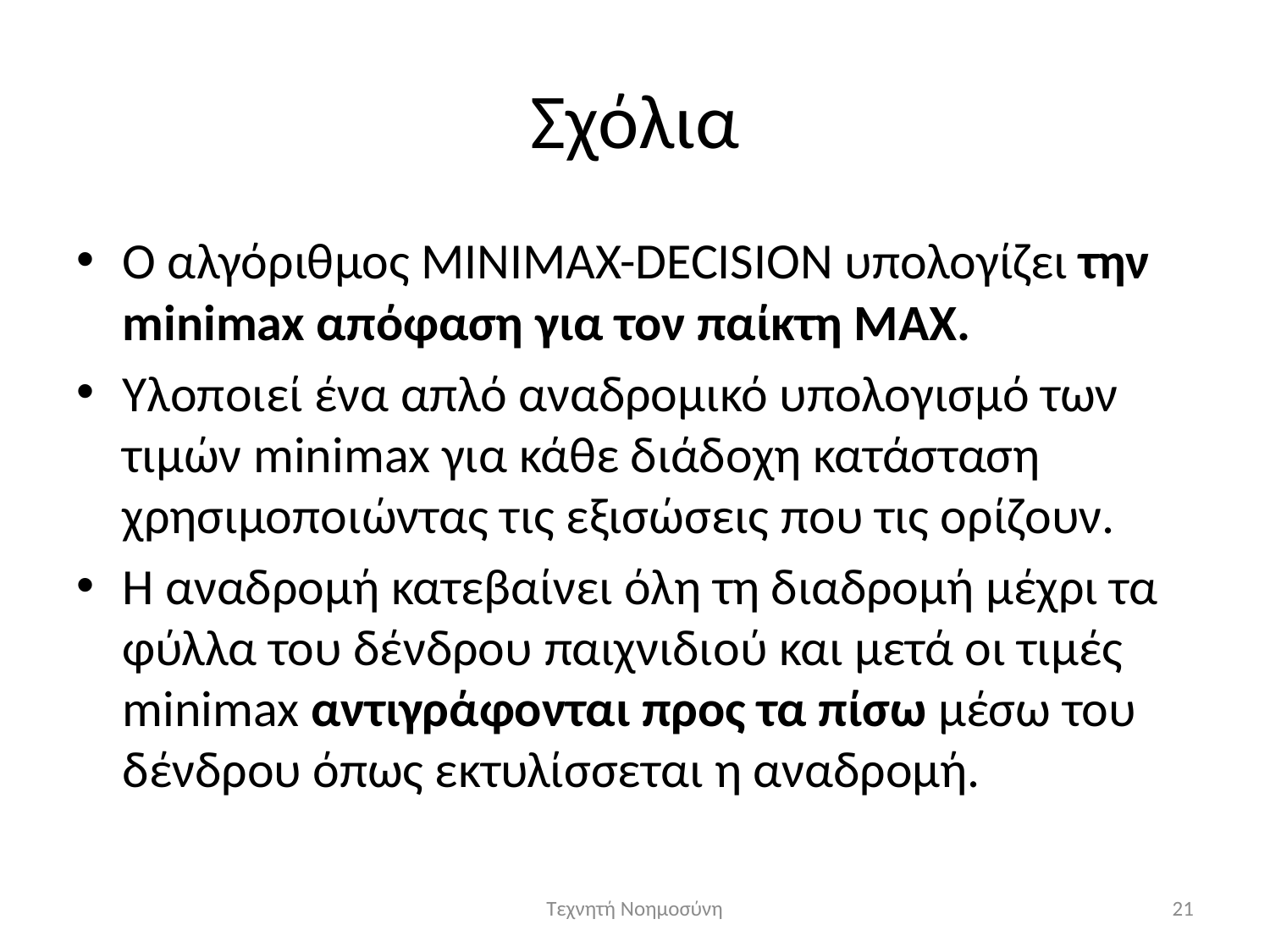

# Σχόλια
Ο αλγόριθμος Minimax-Decision υπολογίζει την minimax απόφαση για τον παίκτη ΜΑΧ.
Υλοποιεί ένα απλό αναδρομικό υπολογισμό των τιμών minimax για κάθε διάδοχη κατάσταση χρησιμοποιώντας τις εξισώσεις που τις ορίζουν.
Η αναδρομή κατεβαίνει όλη τη διαδρομή μέχρι τα φύλλα του δένδρου παιχνιδιού και μετά οι τιμές minimax αντιγράφονται προς τα πίσω μέσω του δένδρου όπως εκτυλίσσεται η αναδρομή.
Τεχνητή Νοημοσύνη
21